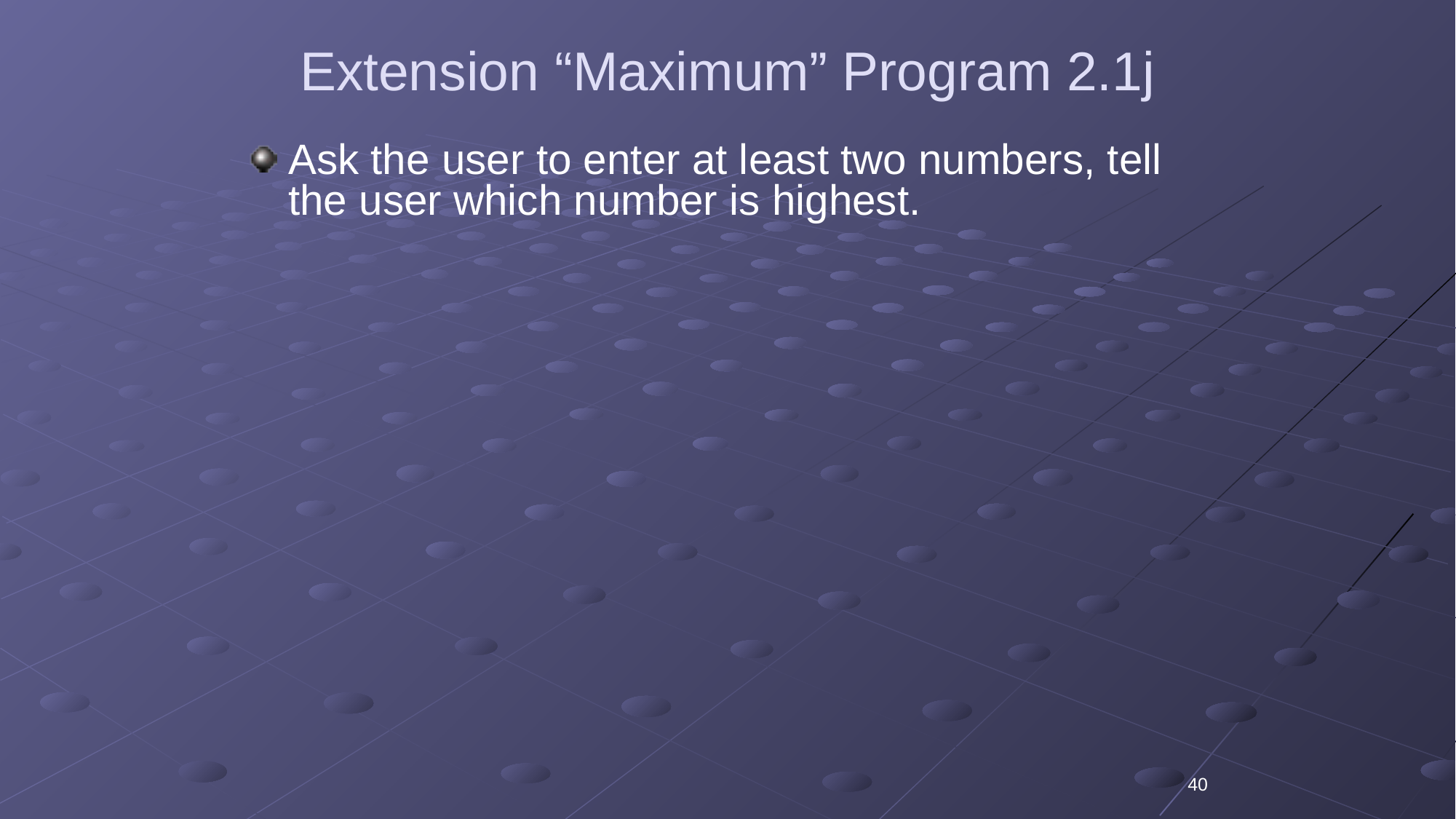

Extension “Maximum” Program 2.1j
Ask the user to enter at least two numbers, tell the user which number is highest.
40